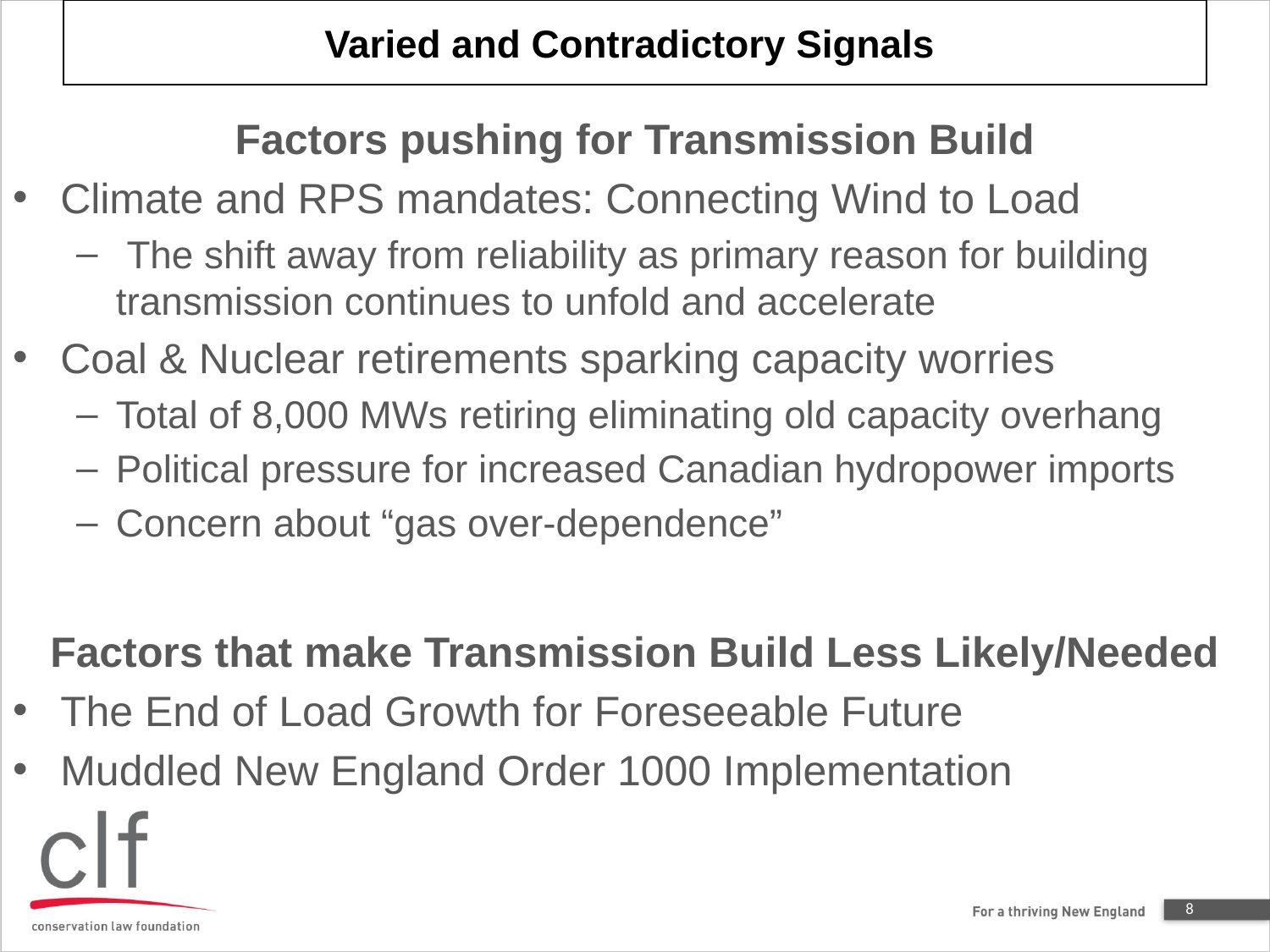

# Varied and Contradictory Signals
Factors pushing for Transmission Build
Climate and RPS mandates: Connecting Wind to Load
 The shift away from reliability as primary reason for building transmission continues to unfold and accelerate
Coal & Nuclear retirements sparking capacity worries
Total of 8,000 MWs retiring eliminating old capacity overhang
Political pressure for increased Canadian hydropower imports
Concern about “gas over-dependence”

Factors that make Transmission Build Less Likely/Needed
The End of Load Growth for Foreseeable Future
Muddled New England Order 1000 Implementation

8